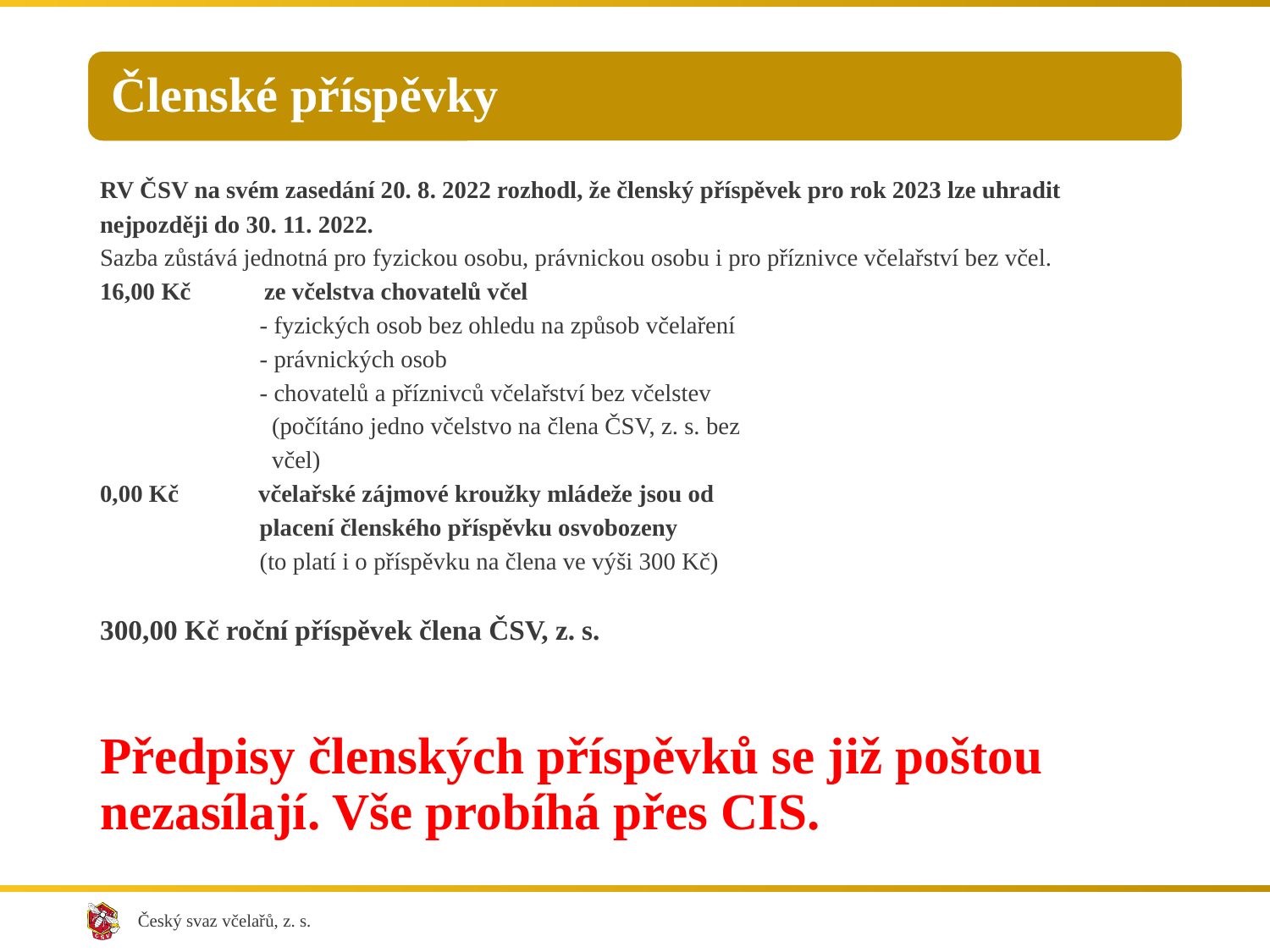

Členské příspěvky
RV ČSV na svém zasedání 20. 8. 2022 rozhodl, že členský příspěvek pro rok 2023 lze uhradit nejpozději do 30. 11. 2022.
Sazba zůstává jednotná pro fyzickou osobu, právnickou osobu i pro příznivce včelařství bez včel.
16,00 Kč            ze včelstva chovatelů včel
                          - fyzických osob bez ohledu na způsob včelaření
                          - právnických osob
                          - chovatelů a příznivců včelařství bez včelstev
                            (počítáno jedno včelstvo na člena ČSV, z. s. bez
                            včel)
0,00 Kč             včelařské zájmové kroužky mládeže jsou od
                          placení členského příspěvku osvobozeny
                          (to platí i o příspěvku na člena ve výši 300 Kč)

300,00 Kč roční příspěvek člena ČSV, z. s.

Předpisy členských příspěvků se již poštou nezasílají. Vše probíhá přes CIS.